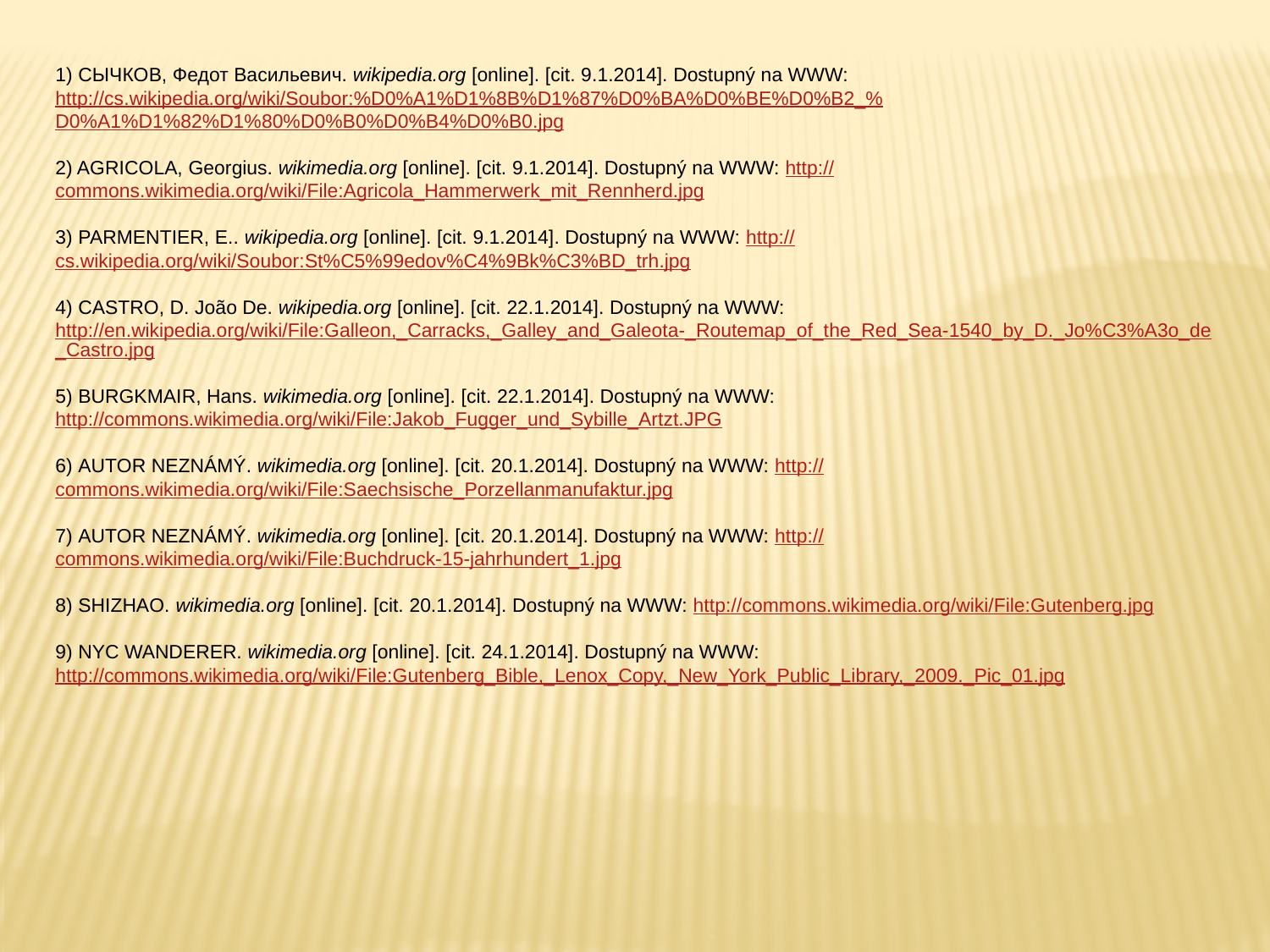

1) СЫЧКОВ, Федот Васильевич. wikipedia.org [online]. [cit. 9.1.2014]. Dostupný na WWW: http://cs.wikipedia.org/wiki/Soubor:%D0%A1%D1%8B%D1%87%D0%BA%D0%BE%D0%B2_%D0%A1%D1%82%D1%80%D0%B0%D0%B4%D0%B0.jpg

2) AGRICOLA, Georgius. wikimedia.org [online]. [cit. 9.1.2014]. Dostupný na WWW: http://commons.wikimedia.org/wiki/File:Agricola_Hammerwerk_mit_Rennherd.jpg

3) PARMENTIER, E.. wikipedia.org [online]. [cit. 9.1.2014]. Dostupný na WWW: http://cs.wikipedia.org/wiki/Soubor:St%C5%99edov%C4%9Bk%C3%BD_trh.jpg

4) CASTRO, D. João De. wikipedia.org [online]. [cit. 22.1.2014]. Dostupný na WWW: http://en.wikipedia.org/wiki/File:Galleon,_Carracks,_Galley_and_Galeota-_Routemap_of_the_Red_Sea-1540_by_D._Jo%C3%A3o_de_Castro.jpg

5) BURGKMAIR, Hans. wikimedia.org [online]. [cit. 22.1.2014]. Dostupný na WWW: http://commons.wikimedia.org/wiki/File:Jakob_Fugger_und_Sybille_Artzt.JPG

6) AUTOR NEZNÁMÝ. wikimedia.org [online]. [cit. 20.1.2014]. Dostupný na WWW: http://commons.wikimedia.org/wiki/File:Saechsische_Porzellanmanufaktur.jpg

7) AUTOR NEZNÁMÝ. wikimedia.org [online]. [cit. 20.1.2014]. Dostupný na WWW: http://commons.wikimedia.org/wiki/File:Buchdruck-15-jahrhundert_1.jpg

8) SHIZHAO. wikimedia.org [online]. [cit. 20.1.2014]. Dostupný na WWW: http://commons.wikimedia.org/wiki/File:Gutenberg.jpg

9) NYC WANDERER. wikimedia.org [online]. [cit. 24.1.2014]. Dostupný na WWW: http://commons.wikimedia.org/wiki/File:Gutenberg_Bible,_Lenox_Copy,_New_York_Public_Library,_2009._Pic_01.jpg